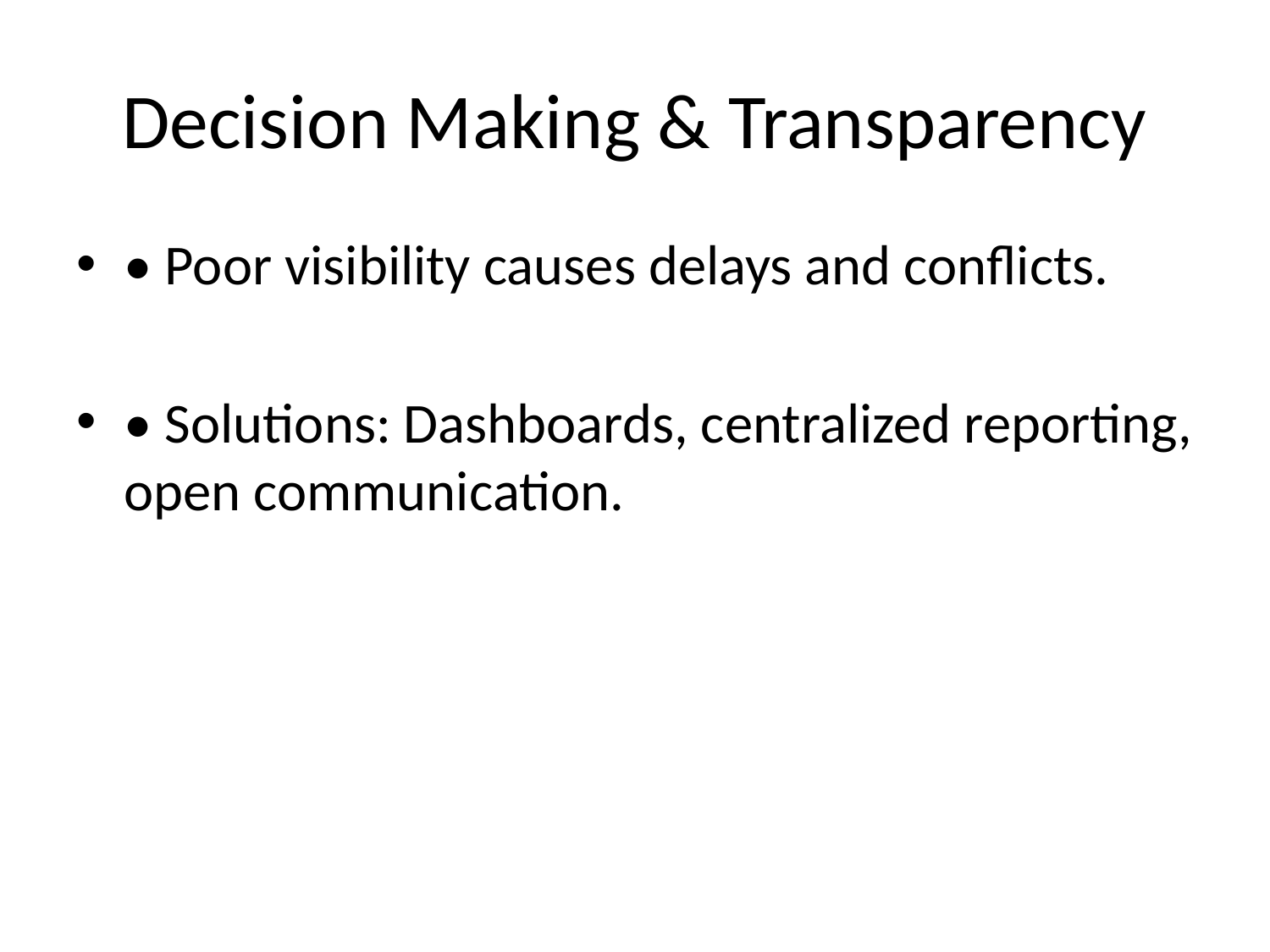

# Decision Making & Transparency
• Poor visibility causes delays and conflicts.

• Solutions: Dashboards, centralized reporting, open communication.